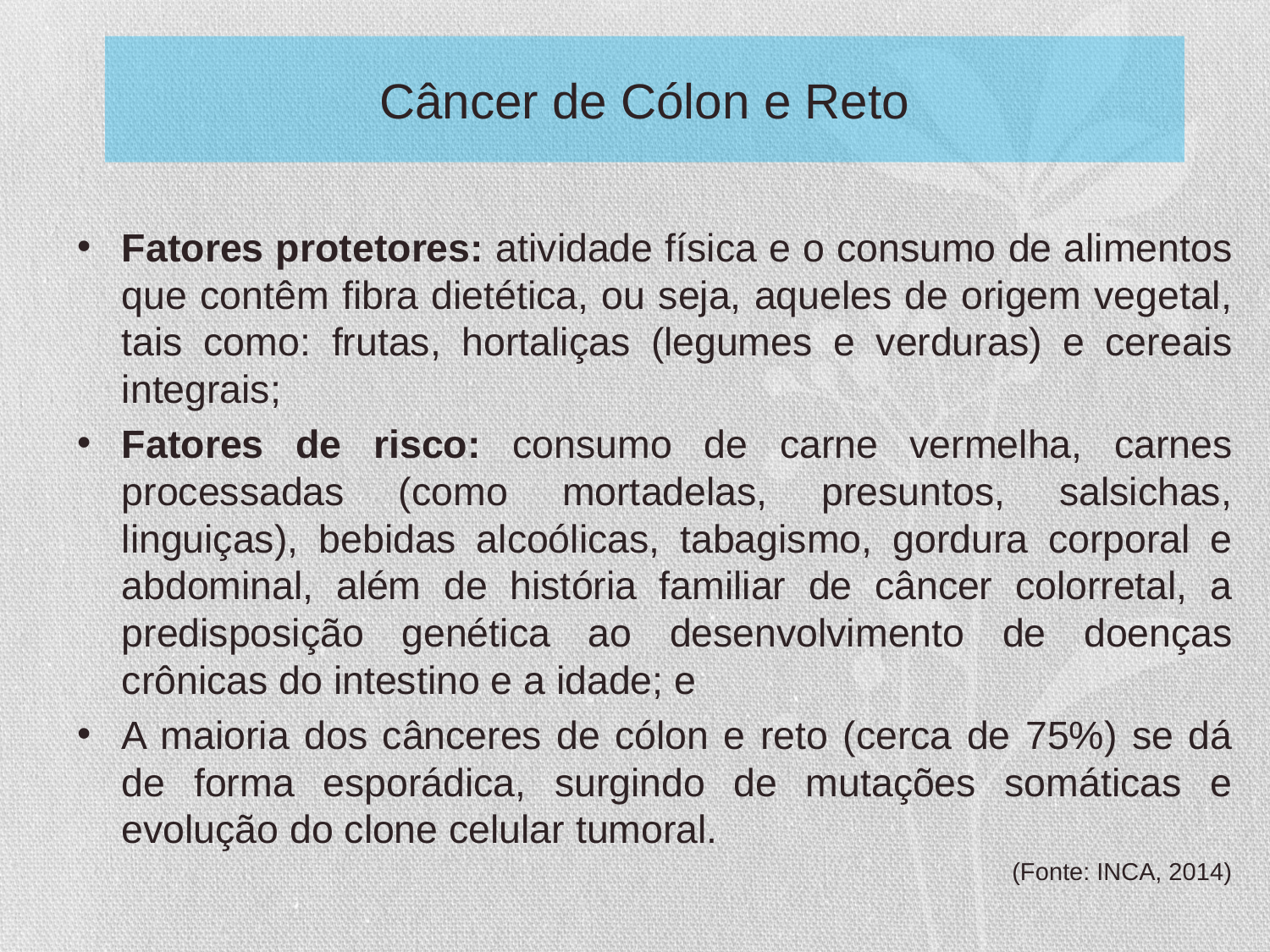

Câncer de Cólon e Reto
Fatores protetores: atividade física e o consumo de alimentos que contêm fibra dietética, ou seja, aqueles de origem vegetal, tais como: frutas, hortaliças (legumes e verduras) e cereais integrais;
Fatores de risco: consumo de carne vermelha, carnes processadas (como mortadelas, presuntos, salsichas, linguiças), bebidas alcoólicas, tabagismo, gordura corporal e abdominal, além de história familiar de câncer colorretal, a predisposição genética ao desenvolvimento de doenças crônicas do intestino e a idade; e
A maioria dos cânceres de cólon e reto (cerca de 75%) se dá de forma esporádica, surgindo de mutações somáticas e evolução do clone celular tumoral.
(Fonte: INCA, 2014)